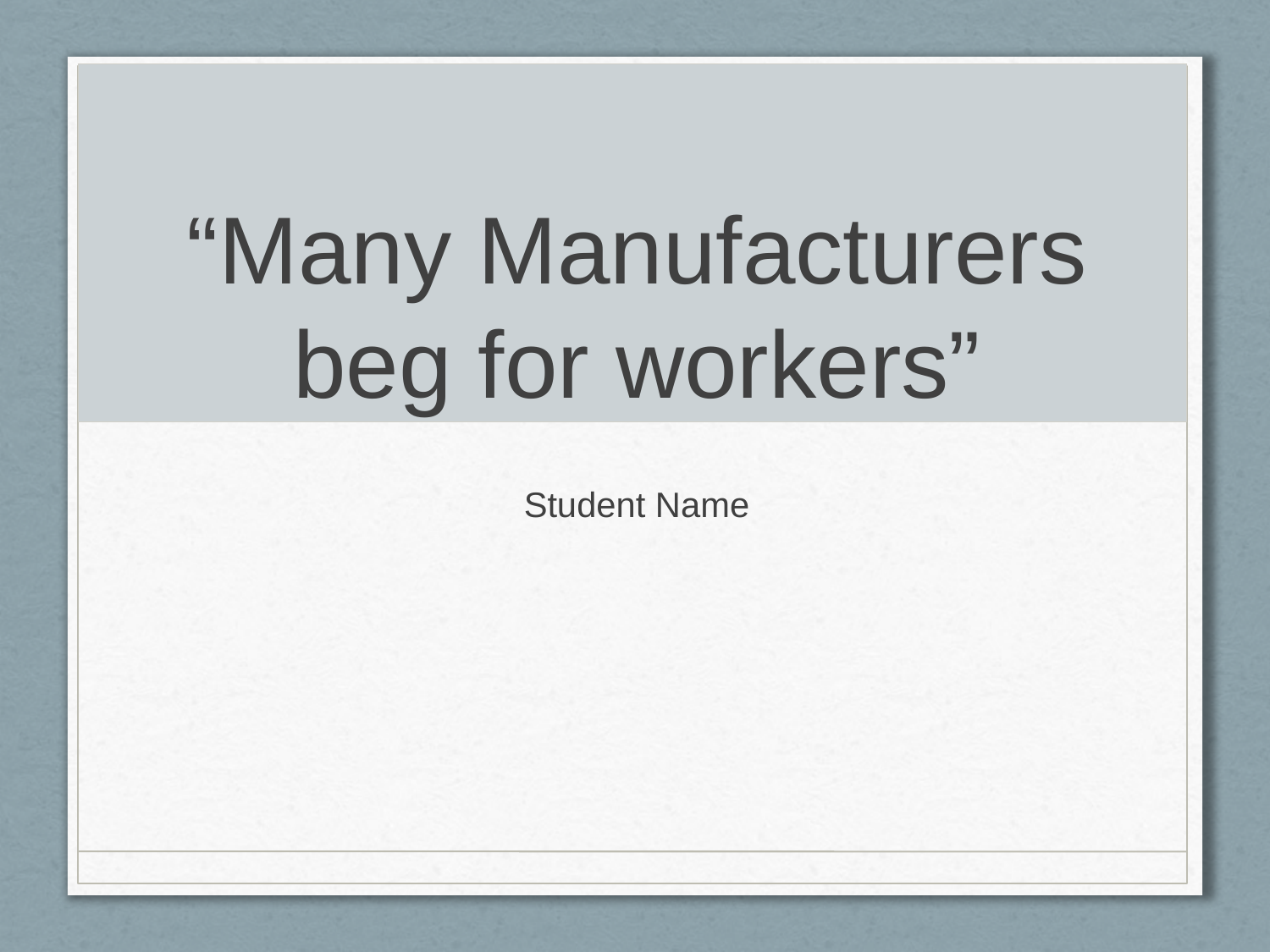

# “Many Manufacturers beg for workers”
Student Name